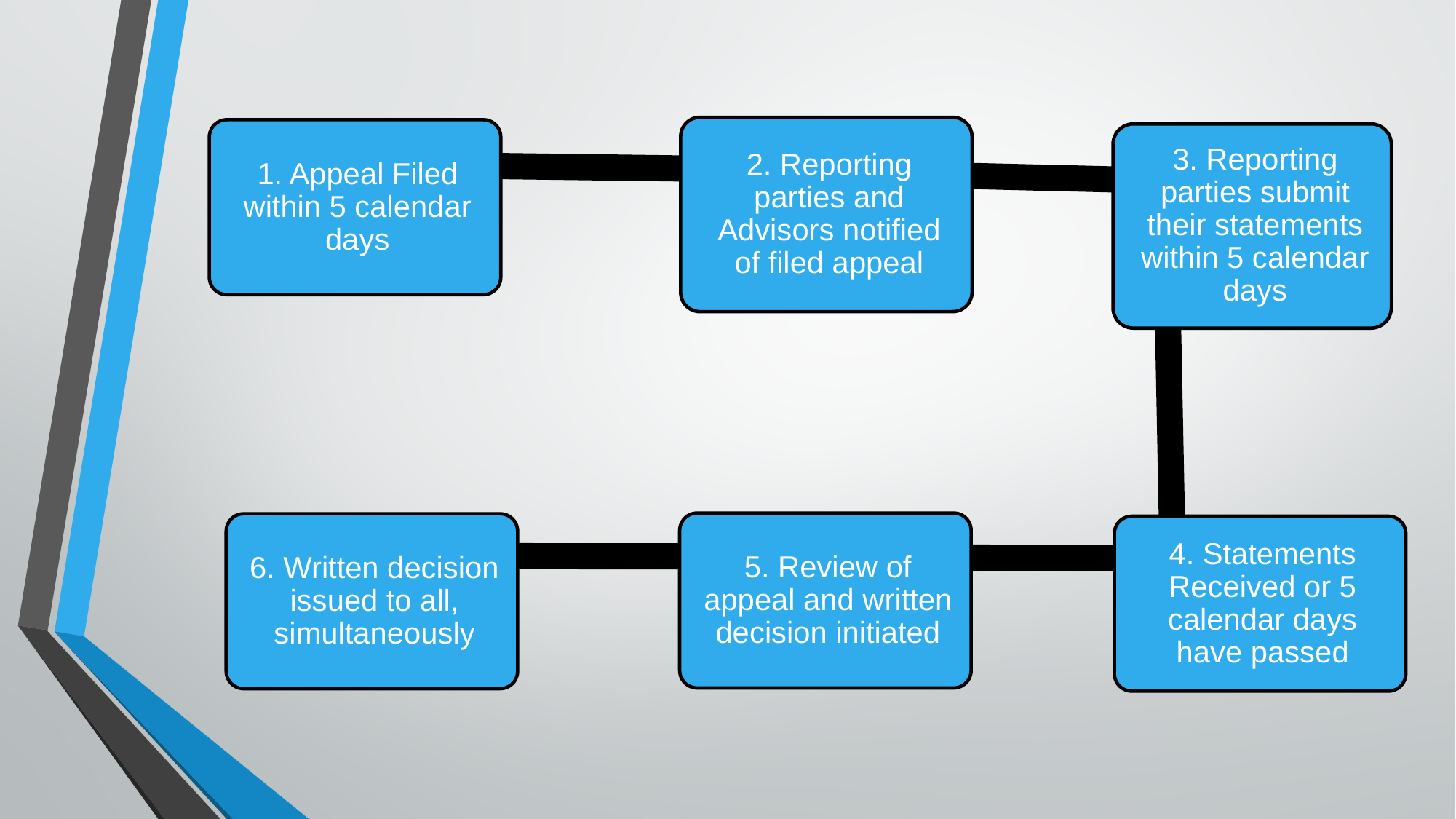

1. Appeal Filed within 5 calendar days
2. Reporting parties and Advisors notified of filed appeal
3. Reporting parties submit their statements within 5 calendar days
4. Statements Received or 5 calendar days have passed
5. Review of appeal and written decision initiated
6. Written decision issued to all, simultaneously